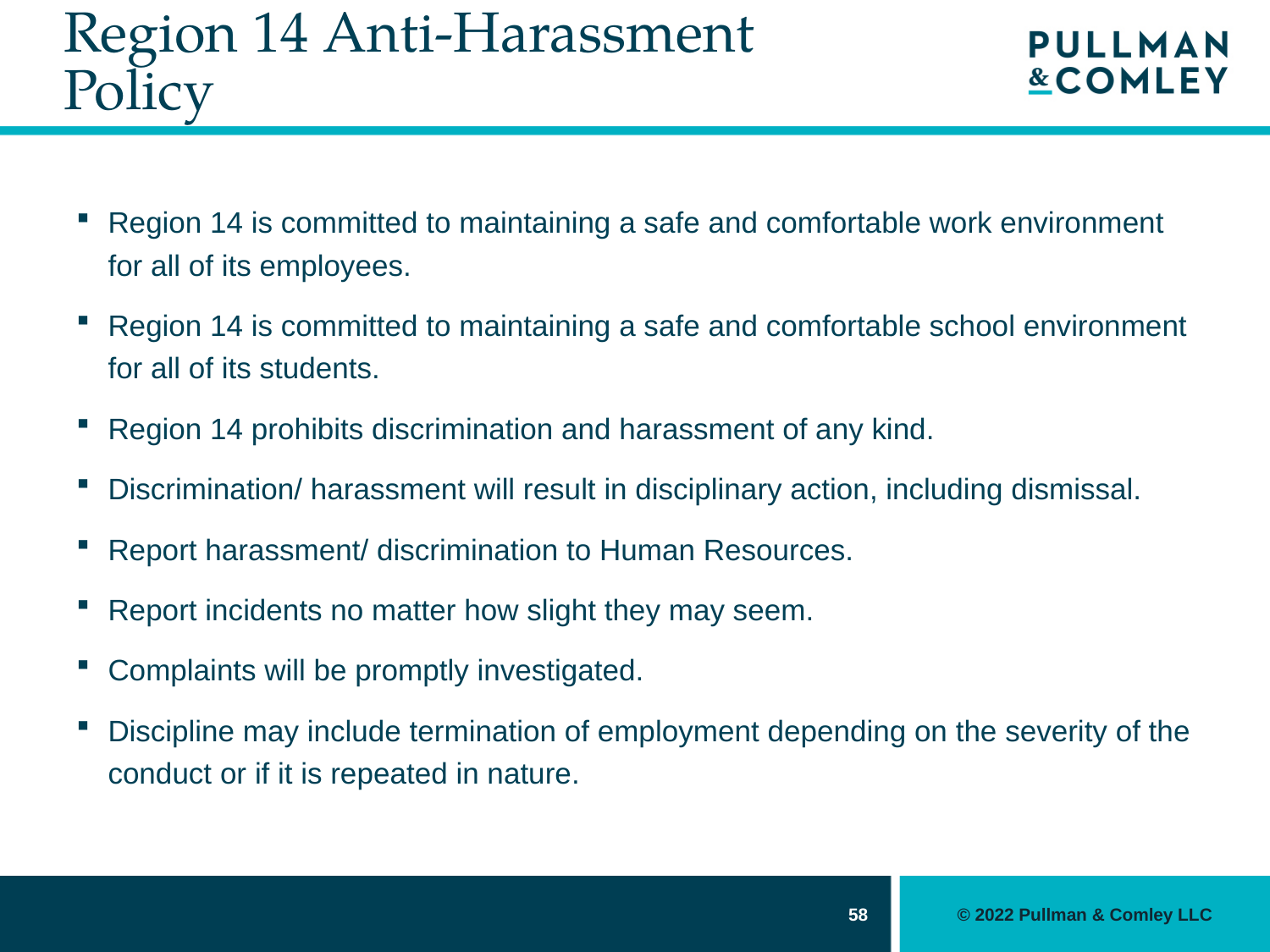

# Region 14 Anti-Harassment Policy
Region 14 is committed to maintaining a safe and comfortable work environment for all of its employees.
Region 14 is committed to maintaining a safe and comfortable school environment for all of its students.
Region 14 prohibits discrimination and harassment of any kind.
Discrimination/ harassment will result in disciplinary action, including dismissal.
Report harassment/ discrimination to Human Resources.
Report incidents no matter how slight they may seem.
Complaints will be promptly investigated.
Discipline may include termination of employment depending on the severity of the conduct or if it is repeated in nature.

58
© 2022 Pullman & Comley LLC